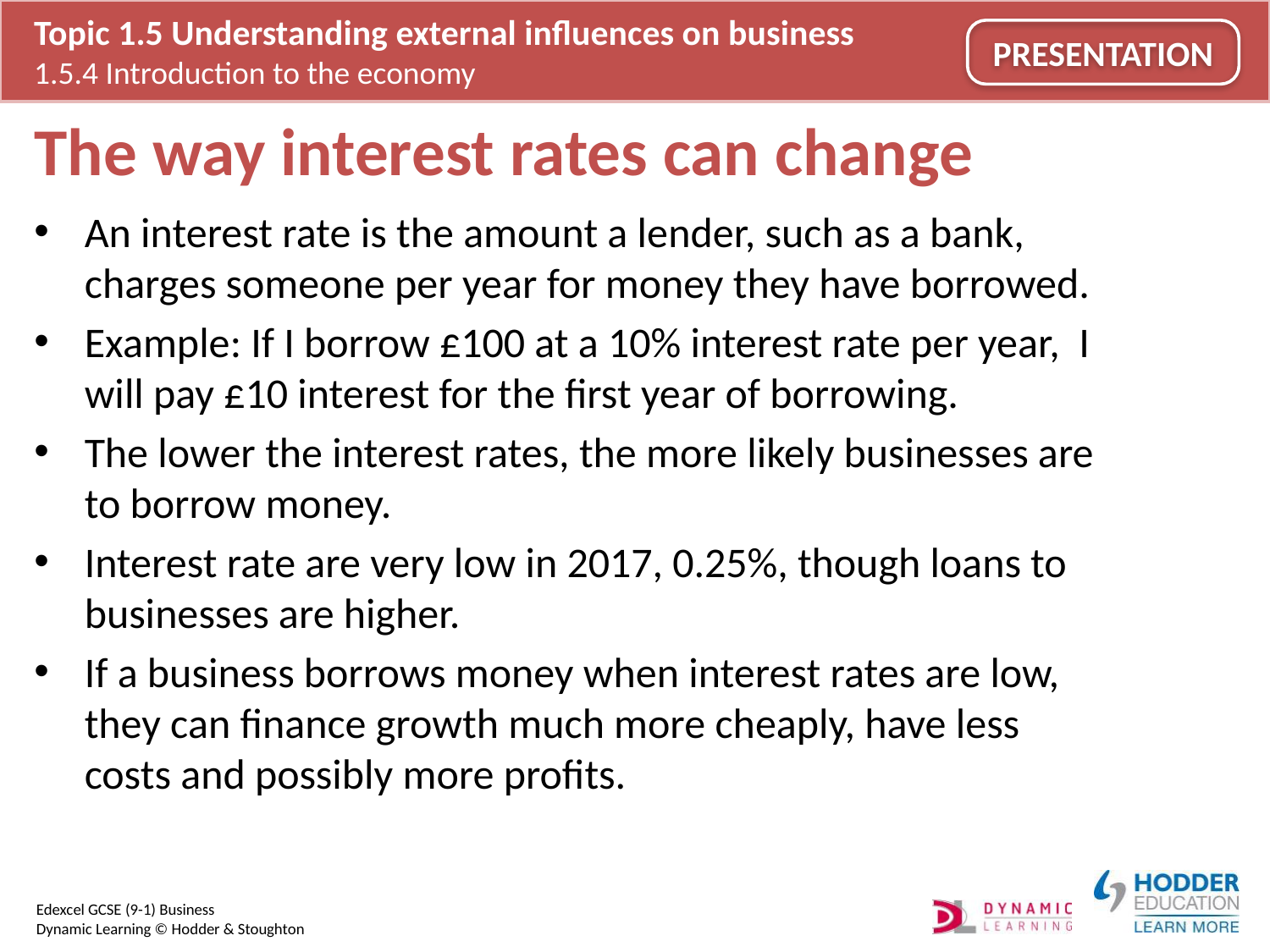

# The way interest rates can change
An interest rate is the amount a lender, such as a bank, charges someone per year for money they have borrowed.
Example: If I borrow £100 at a 10% interest rate per year,  I will pay £10 interest for the first year of borrowing.
The lower the interest rates, the more likely businesses are to borrow money.
Interest rate are very low in 2017, 0.25%, though loans to businesses are higher.
If a business borrows money when interest rates are low, they can finance growth much more cheaply, have less costs and possibly more profits.